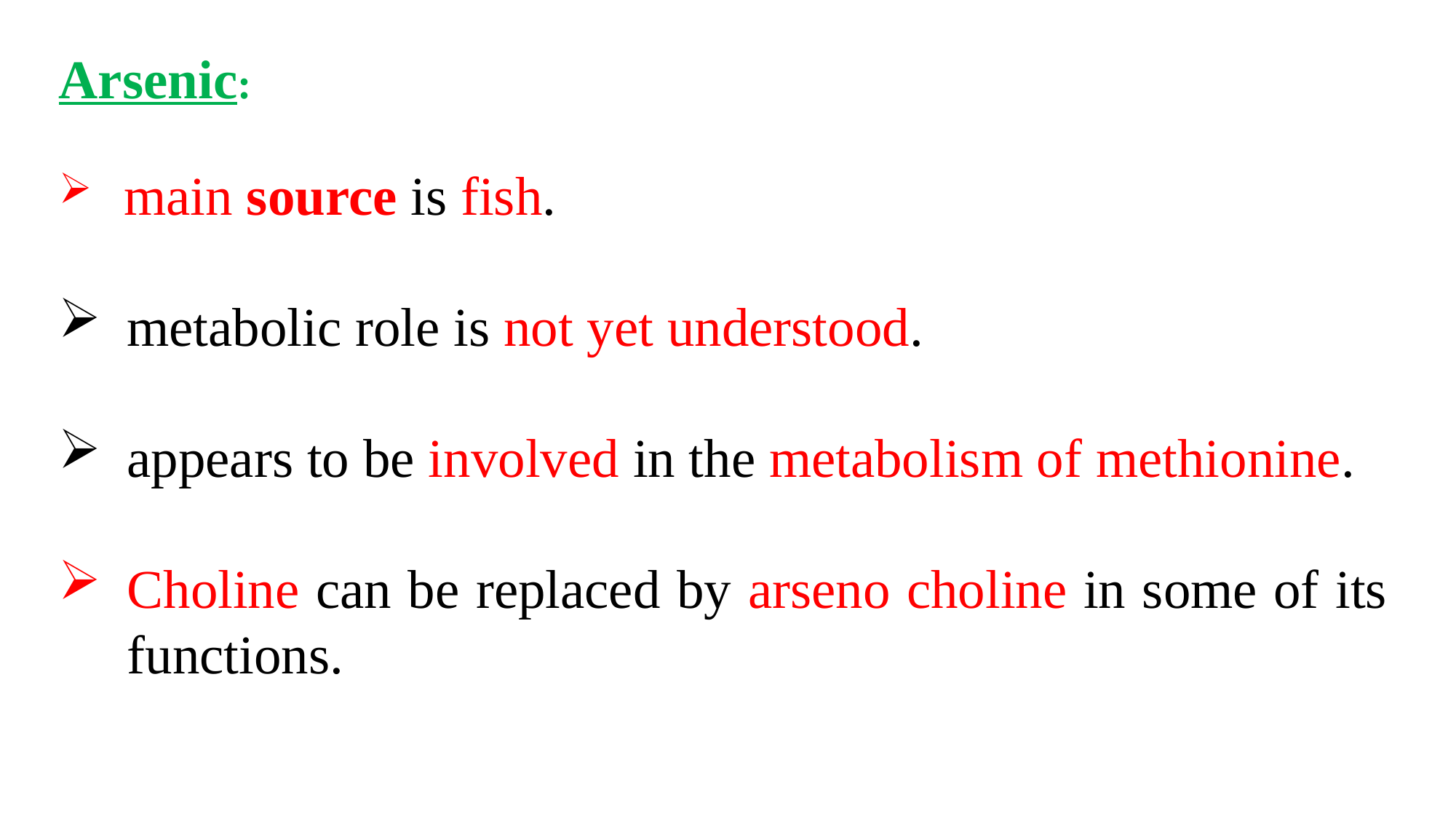

Arsenic:

 main source is fish.

metabolic role is not yet understood.

appears to be involved in the metabolism of methionine.

Choline can be replaced by arseno choline in some of its functions.